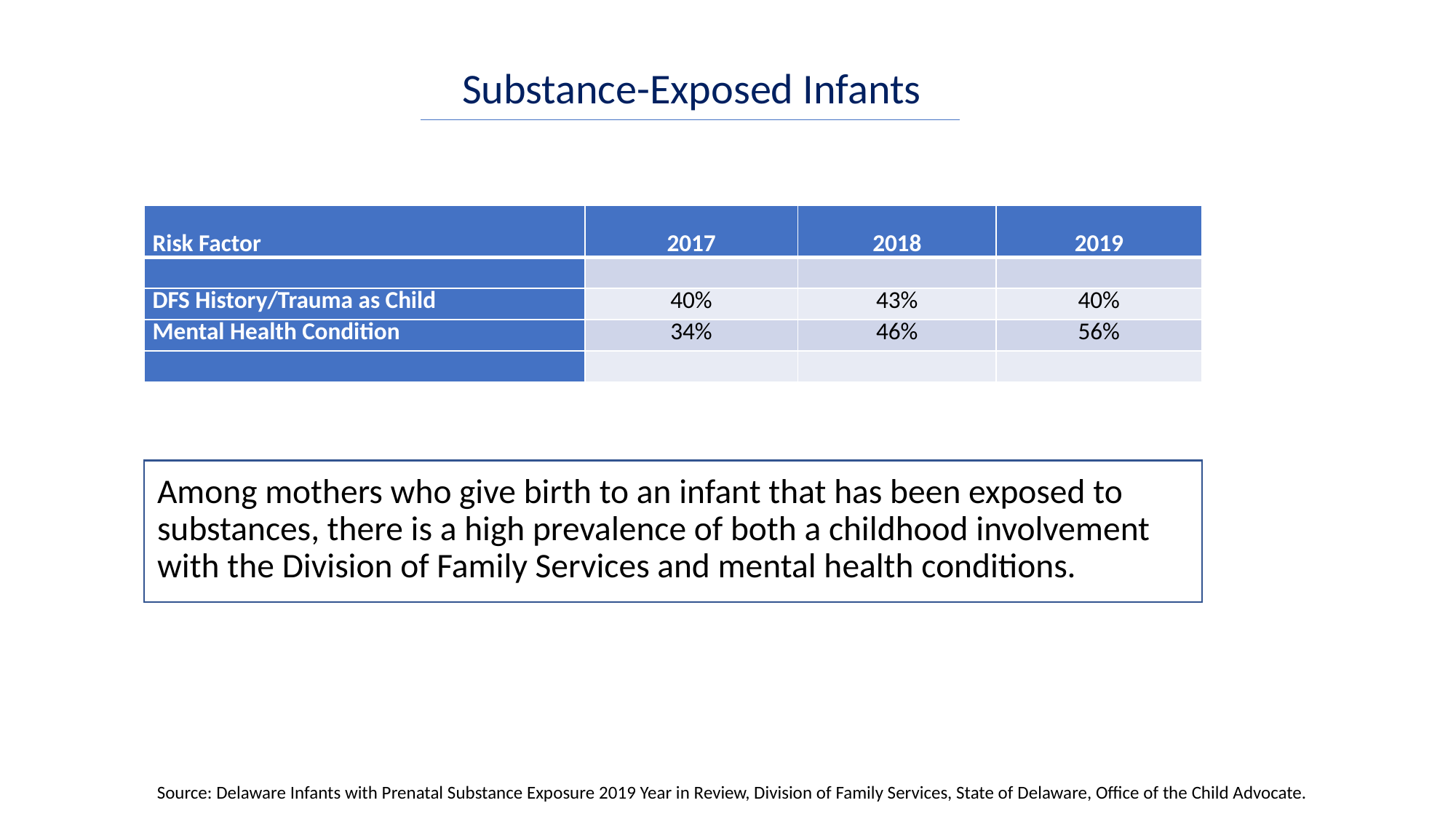

# Substance-Exposed Infants
| Risk Factor | 2017 | 2018 | 2019 |
| --- | --- | --- | --- |
|  |  |  |  |
| DFS History/Trauma as Child | 40% | 43% | 40% |
| Mental Health Condition | 34% | 46% | 56% |
|  |  |  |  |

Among mothers who give birth to an infant that has been exposed to substances, there is a high prevalence of both a childhood involvement with the Division of Family Services and mental health conditions.
Source: Delaware Infants with Prenatal Substance Exposure 2019 Year in Review, Division of Family Services, State of Delaware, Office of the Child Advocate.